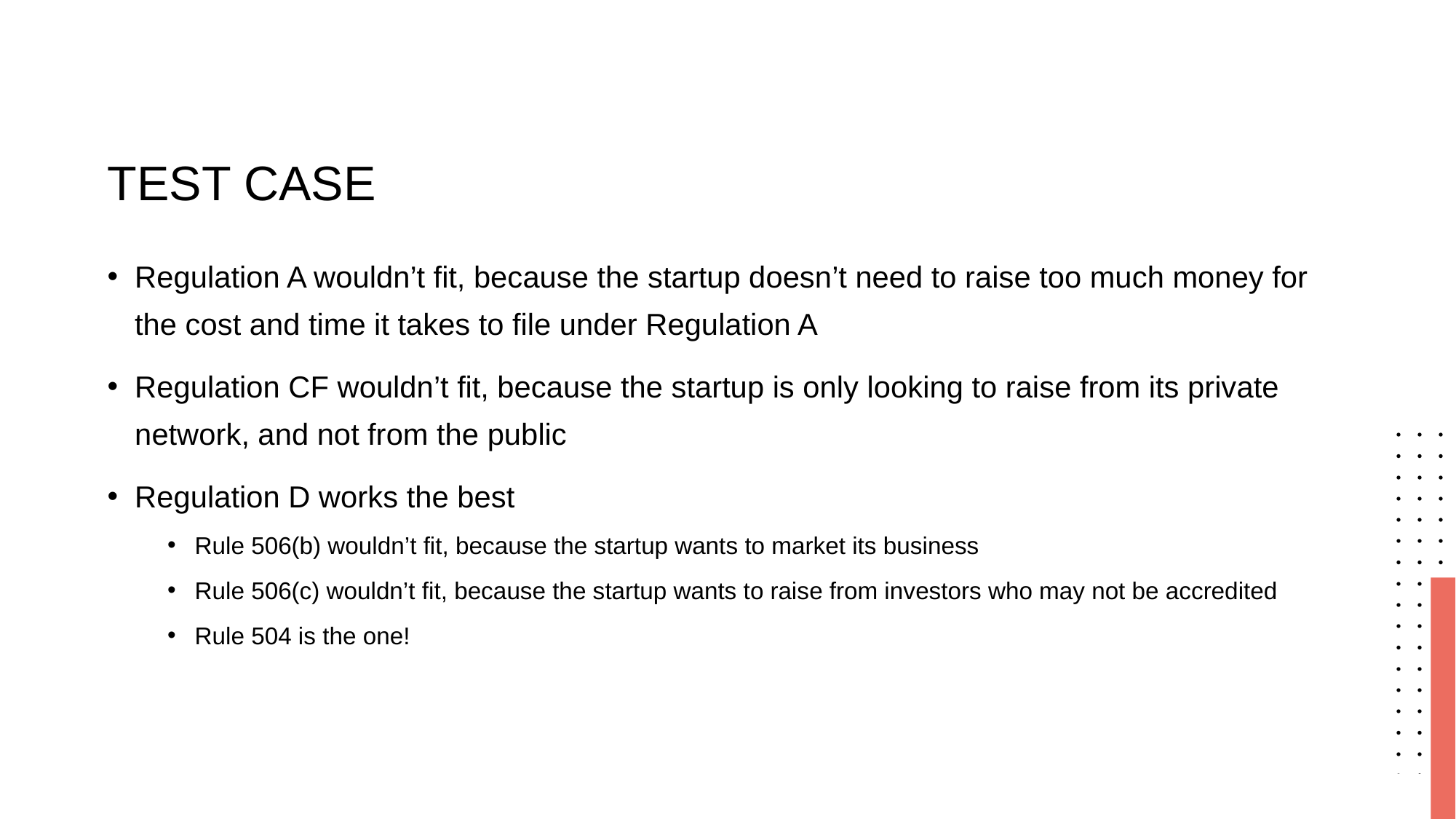

# TEST CASE
Regulation A wouldn’t fit, because the startup doesn’t need to raise too much money for the cost and time it takes to file under Regulation A
Regulation CF wouldn’t fit, because the startup is only looking to raise from its private network, and not from the public
Regulation D works the best
Rule 506(b) wouldn’t fit, because the startup wants to market its business
Rule 506(c) wouldn’t fit, because the startup wants to raise from investors who may not be accredited
Rule 504 is the one!